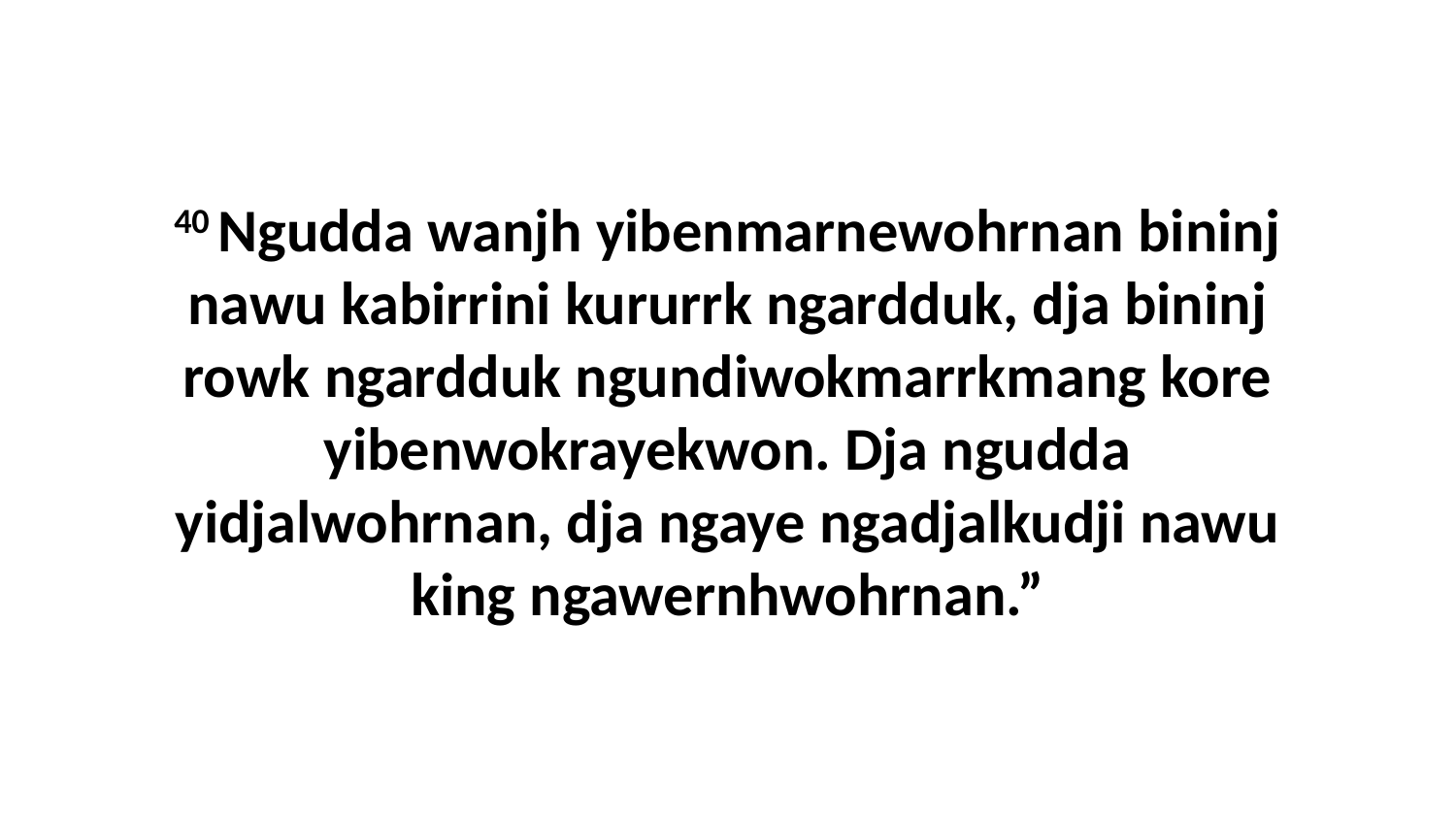

40 Ngudda wanjh yibenmarnewohrnan bininj nawu kabirrini kururrk ngardduk, dja bininj rowk ngardduk ngundiwokmarrkmang kore yibenwokrayekwon. Dja ngudda yidjalwohrnan, dja ngaye ngadjalkudji nawu king ngawernhwohrnan.”